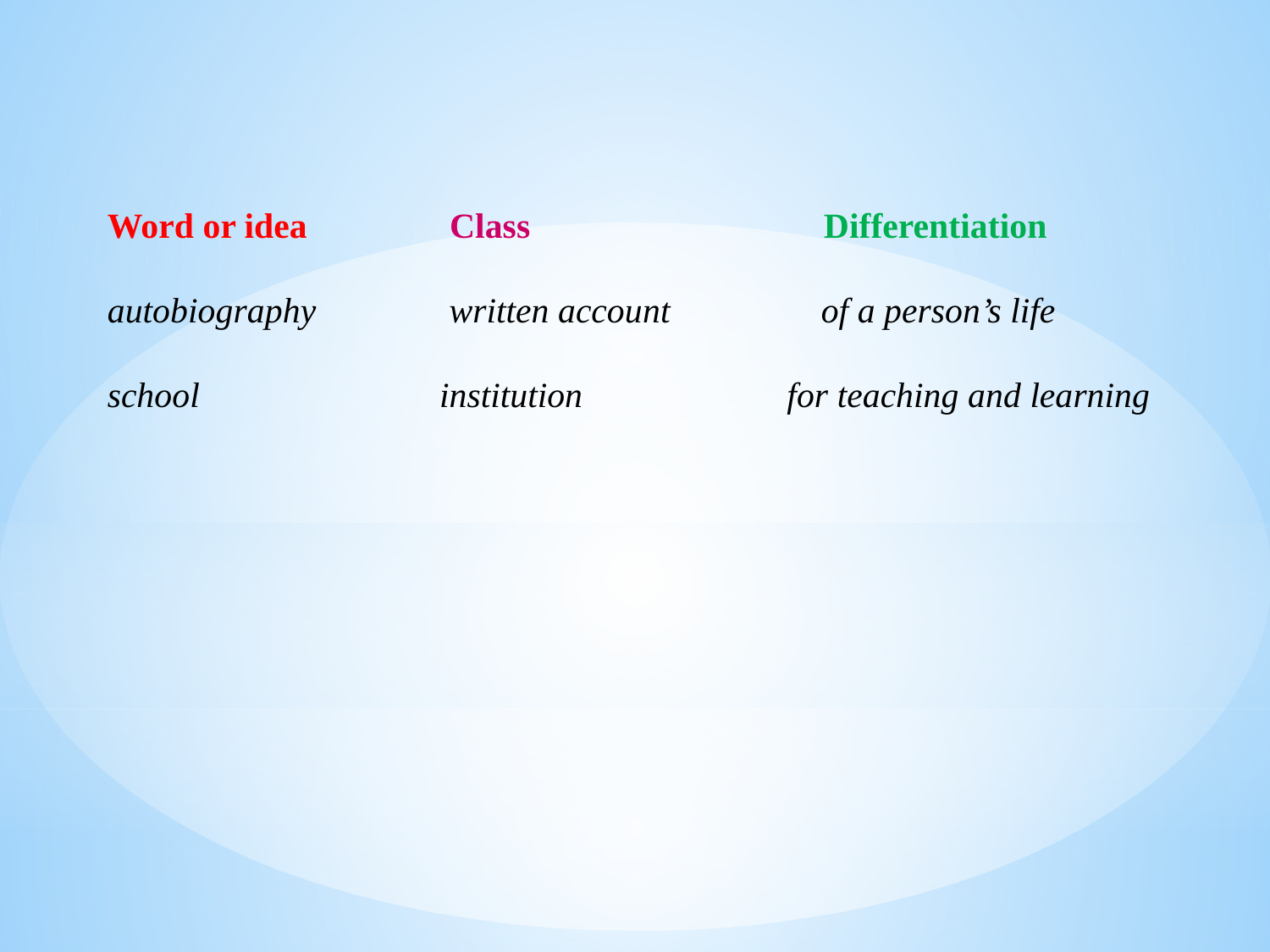

Word or idea                Class                                 Differentiation

autobiography               written account                 of a person’s life

school                           institution                       for teaching and learning